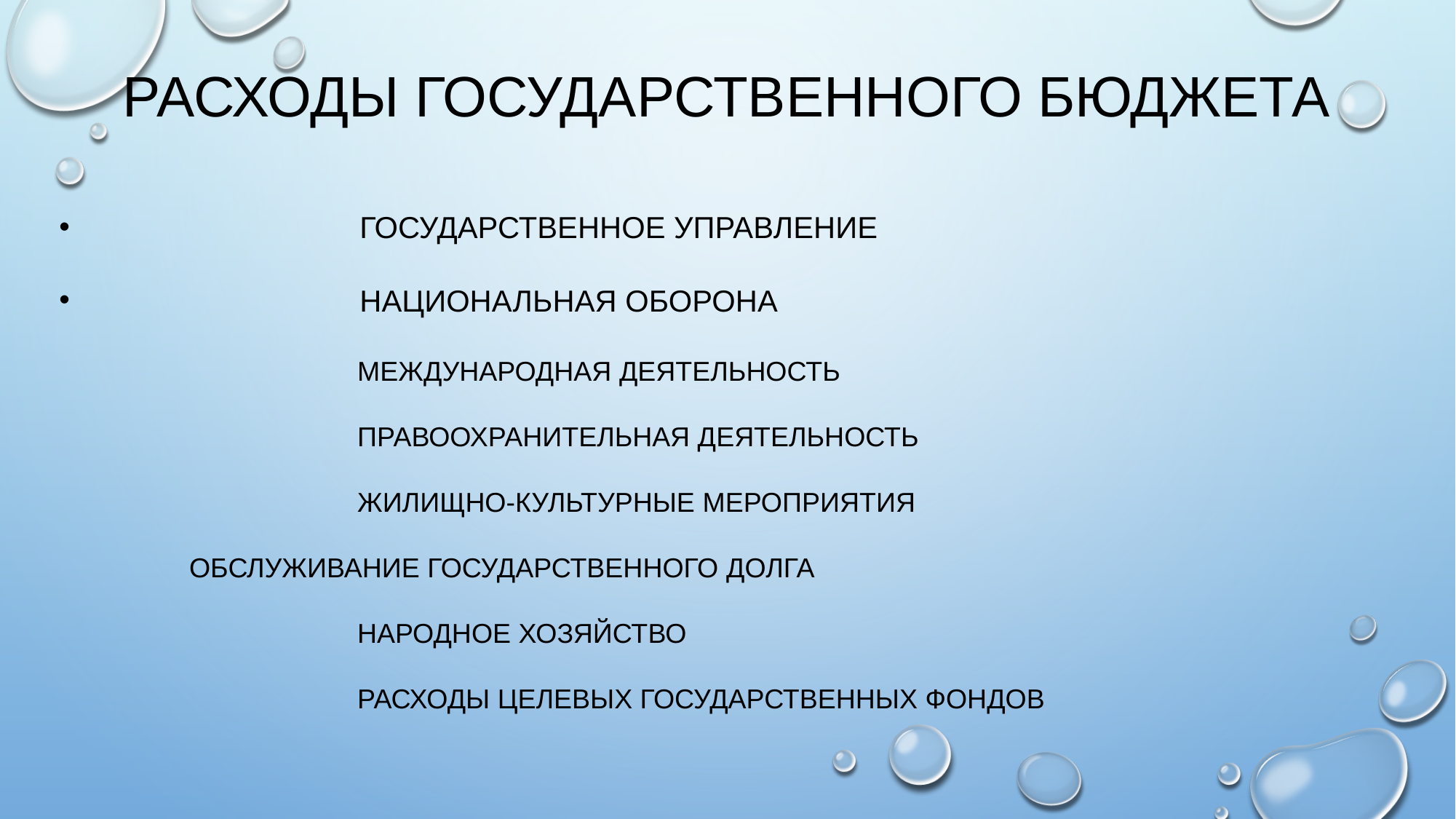

# Расходы государственного бюджета
                               Государственное управление

                               Национальная оборона

                                       Международная деятельность

                                       Правоохранительная деятельность

                                       Жилищно-культурные мероприятия

                 Обслуживание государственного долга

                                       Народное хозяйство

                                       Расходы целевых государственных фондов